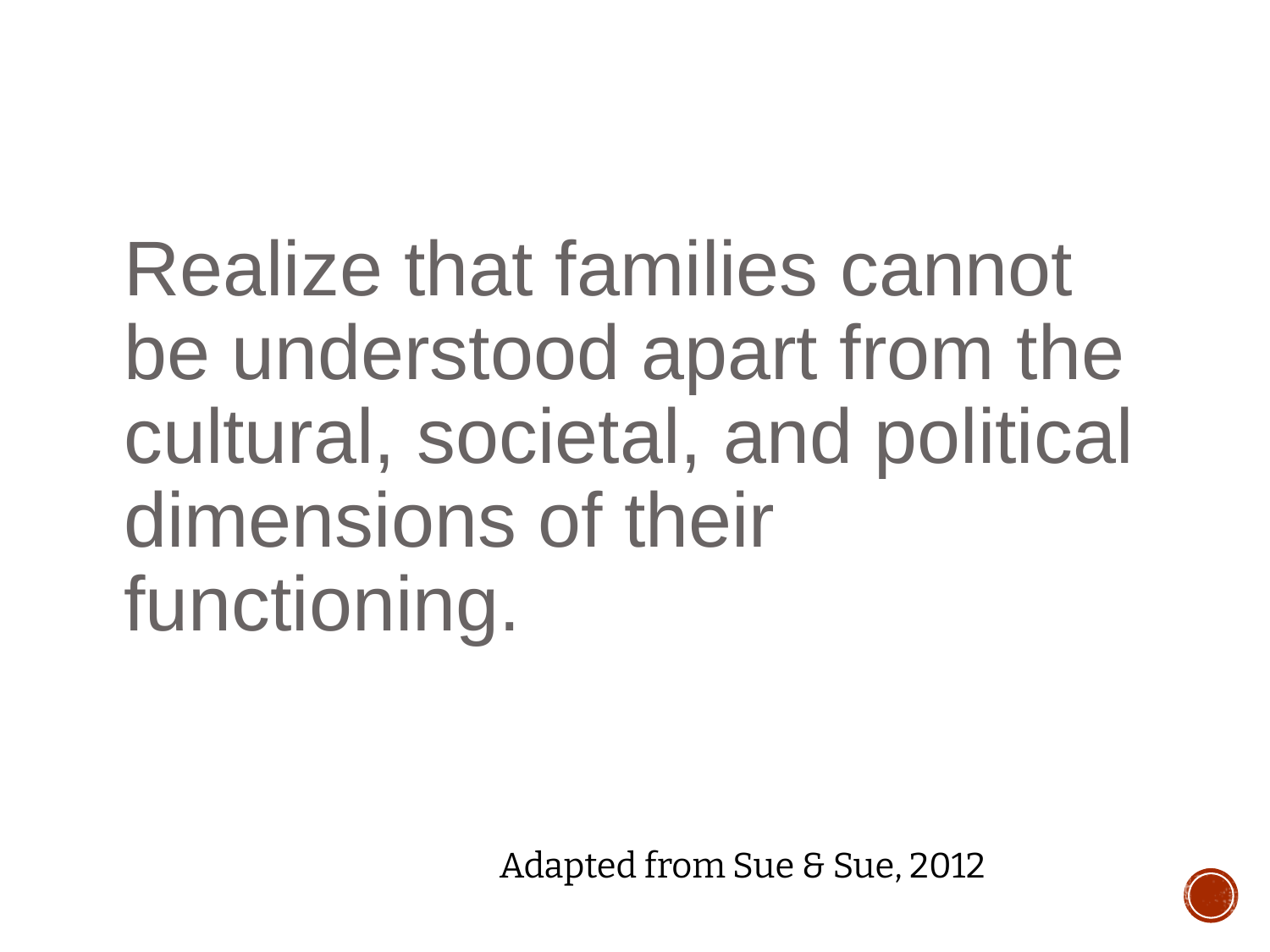

Realize that families cannot be understood apart from the cultural, societal, and political dimensions of their functioning.
Adapted from Sue & Sue, 2012